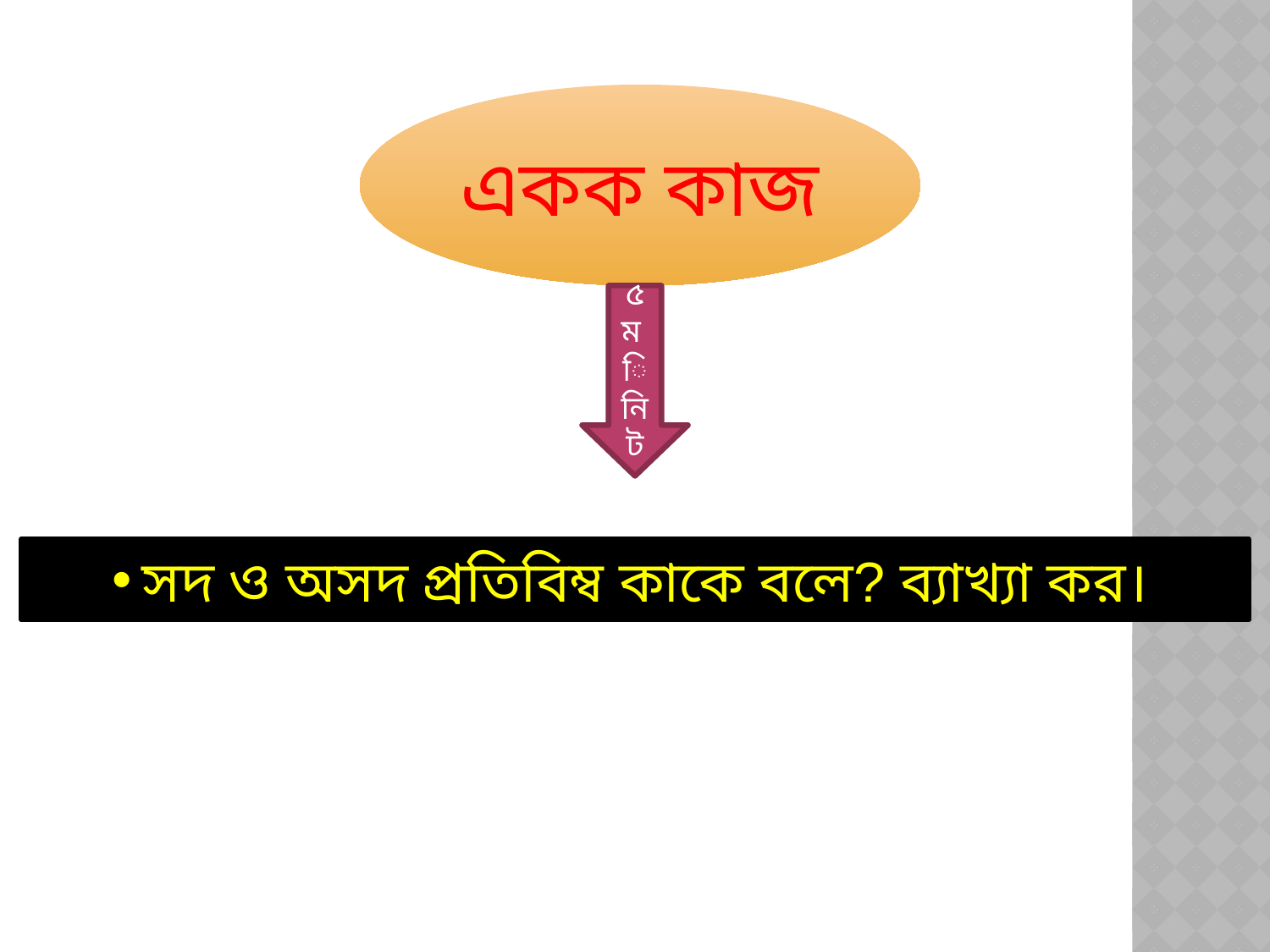

একক কাজ
৫ মিনিট
সদ ও অসদ প্রতিবিম্ব কাকে বলে? ব্যাখ্যা কর।